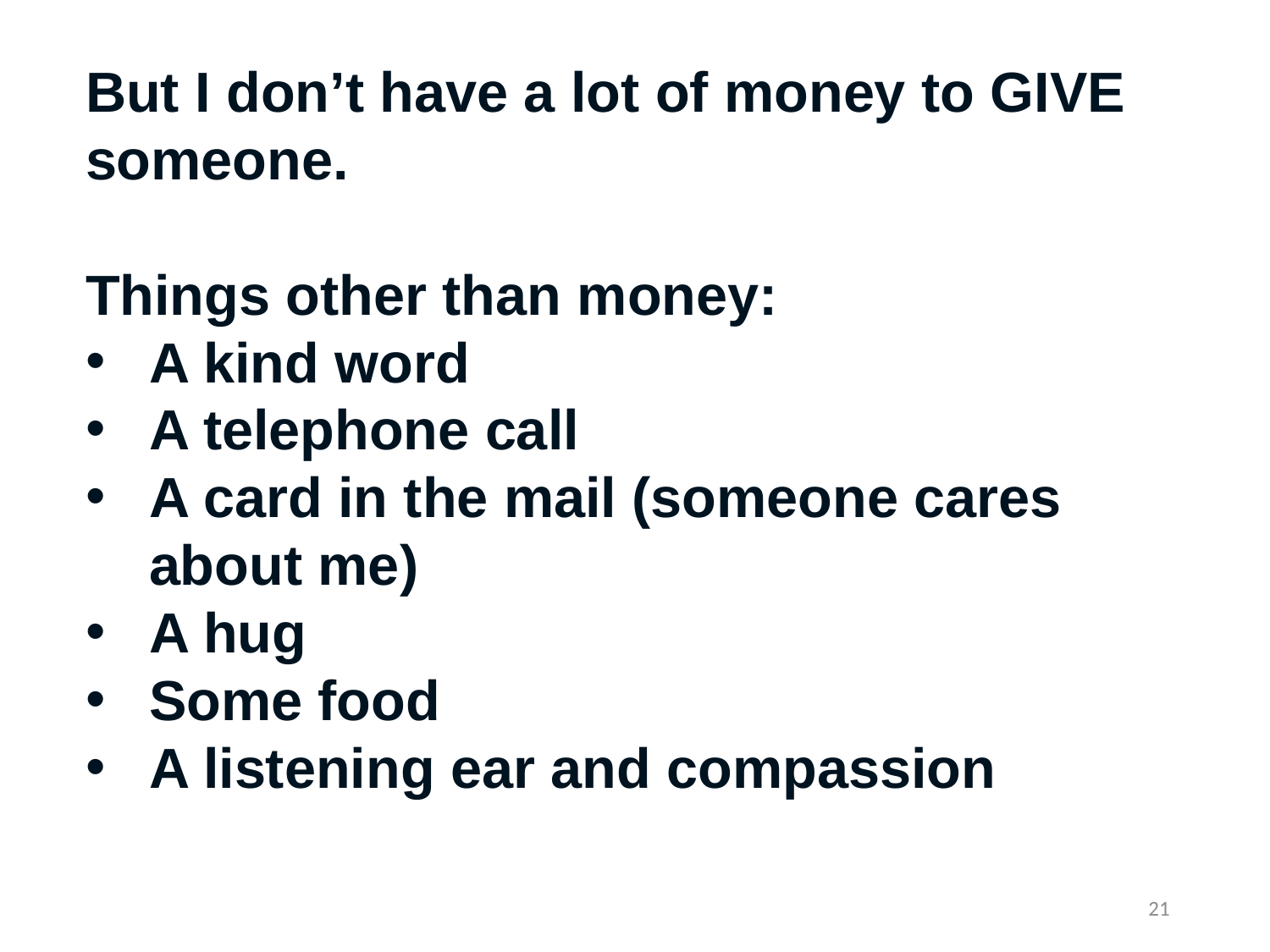

But I don’t have a lot of money to GIVE someone.

Things other than money:
A kind word
A telephone call
A card in the mail (someone cares about me)
A hug
Some food
A listening ear and compassion
21
(ruler)